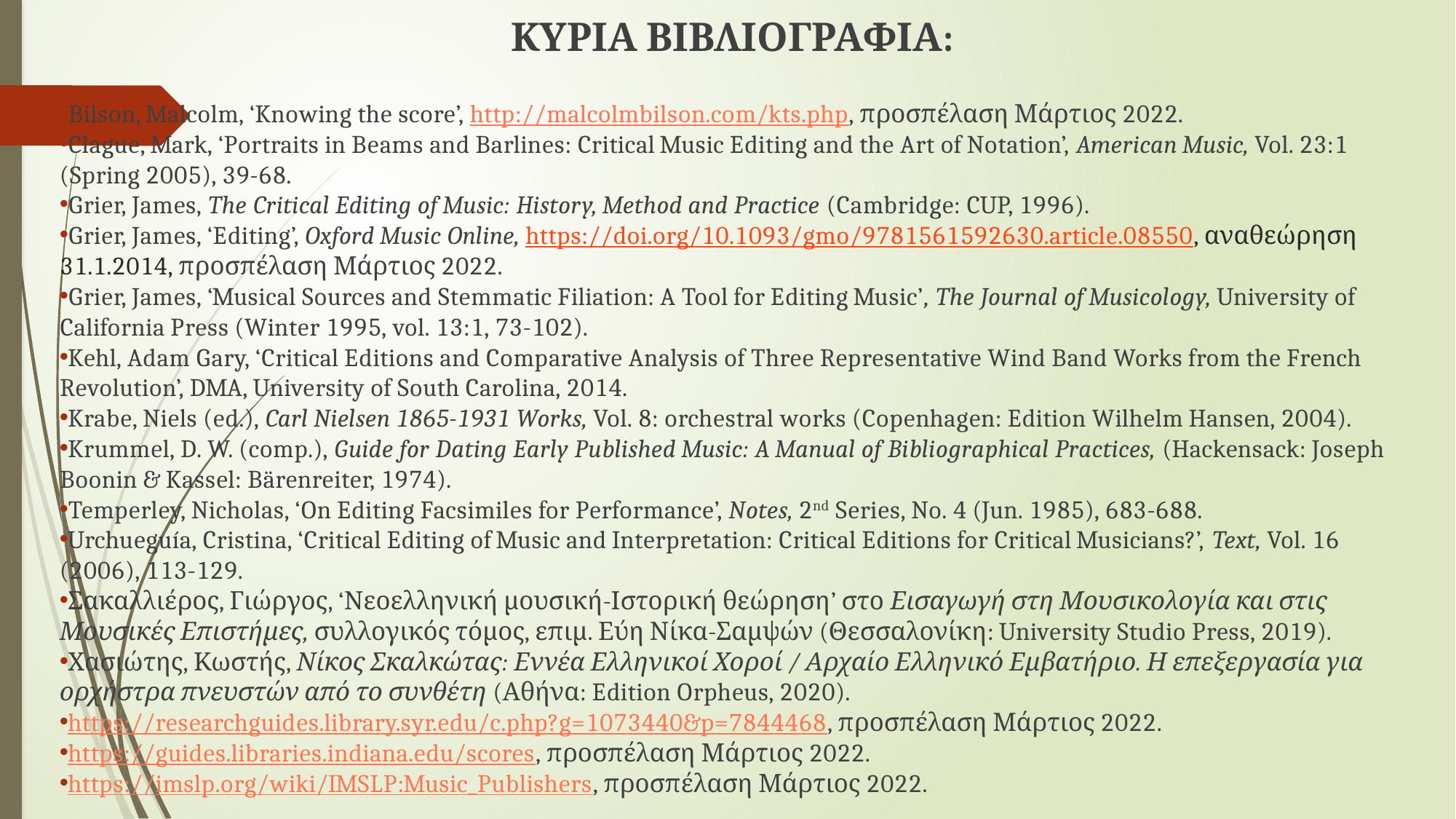

ΚΥΡΙΑ ΒΙΒΛΙΟΓΡΑΦΙΑ:

Bilson, Malcolm, ‘Knowing the score’, http://malcolmbilson.com/kts.php, προσπέλαση Μάρτιος 2022.
Clague, Mark, ‘Portraits in Beams and Barlines: Critical Music Editing and the Art of Notation’, American Music, Vol. 23:1 (Spring 2005), 39-68.
Grier, James, The Critical Editing of Music: History, Method and Practice (Cambridge: CUP, 1996).
Grier, James, ‘Editing’, Oxford Music Online, https://doi.org/10.1093/gmo/9781561592630.article.08550, αναθεώρηση 31.1.2014, προσπέλαση Μάρτιος 2022.
Grier, James, ‘Musical Sources and Stemmatic Filiation: A Tool for Editing Music’, The Journal of Musicology, University of California Press (Winter 1995, vol. 13:1, 73-102).
Kehl, Adam Gary, ‘Critical Editions and Comparative Analysis of Three Representative Wind Band Works from the French Revolution’, DMA, University of South Carolina, 2014.
Krabe, Niels (ed.), Carl Nielsen 1865-1931 Works, Vol. 8: orchestral works (Copenhagen: Edition Wilhelm Hansen, 2004).
Krummel, D. W. (comp.), Guide for Dating Early Published Music: A Manual of Bibliographical Practices, (Hackensack: Joseph Boonin & Kassel: Bärenreiter, 1974).
Temperley, Nicholas, ‘On Editing Facsimiles for Performance’, Notes, 2nd Series, No. 4 (Jun. 1985), 683-688.
Urchueguía, Cristina, ‘Critical Editing of Music and Interpretation: Critical Editions for Critical Musicians?’, Text, Vol. 16 (2006), 113-129.
Σακαλλιέρος, Γιώργος, ‘Νεοελληνική μουσική-Ιστορική θεώρηση’ στο Εισαγωγή στη Μουσικολογία και στις Μουσικές Επιστήμες, συλλογικός τόμος, επιμ. Εύη Νίκα-Σαμψών (Θεσσαλονίκη: University Studio Press, 2019).
Χασιώτης, Κωστής, Νίκος Σκαλκώτας: Εννέα Ελληνικοί Χοροί / Αρχαίο Ελληνικό Εμβατήριο. Η επεξεργασία για ορχήστρα πνευστών από το συνθέτη (Αθήνα: Edition Orpheus, 2020).
https://researchguides.library.syr.edu/c.php?g=1073440&p=7844468, προσπέλαση Μάρτιος 2022.
https://guides.libraries.indiana.edu/scores, προσπέλαση Μάρτιος 2022.
https://imslp.org/wiki/IMSLP:Music_Publishers, προσπέλαση Μάρτιος 2022.